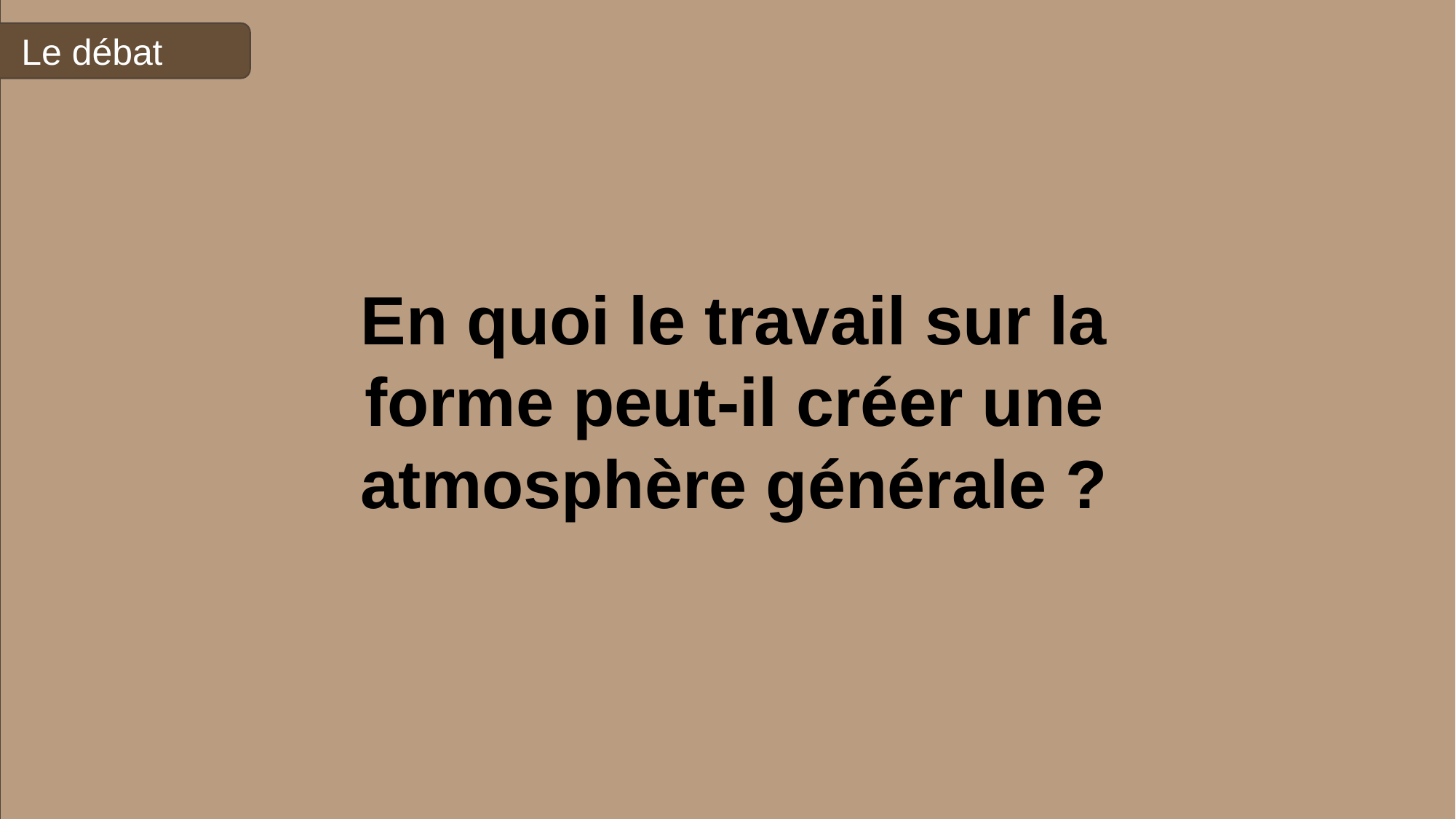

Le débat

En quoi le travail sur la forme peut-il créer une atmosphère générale ?